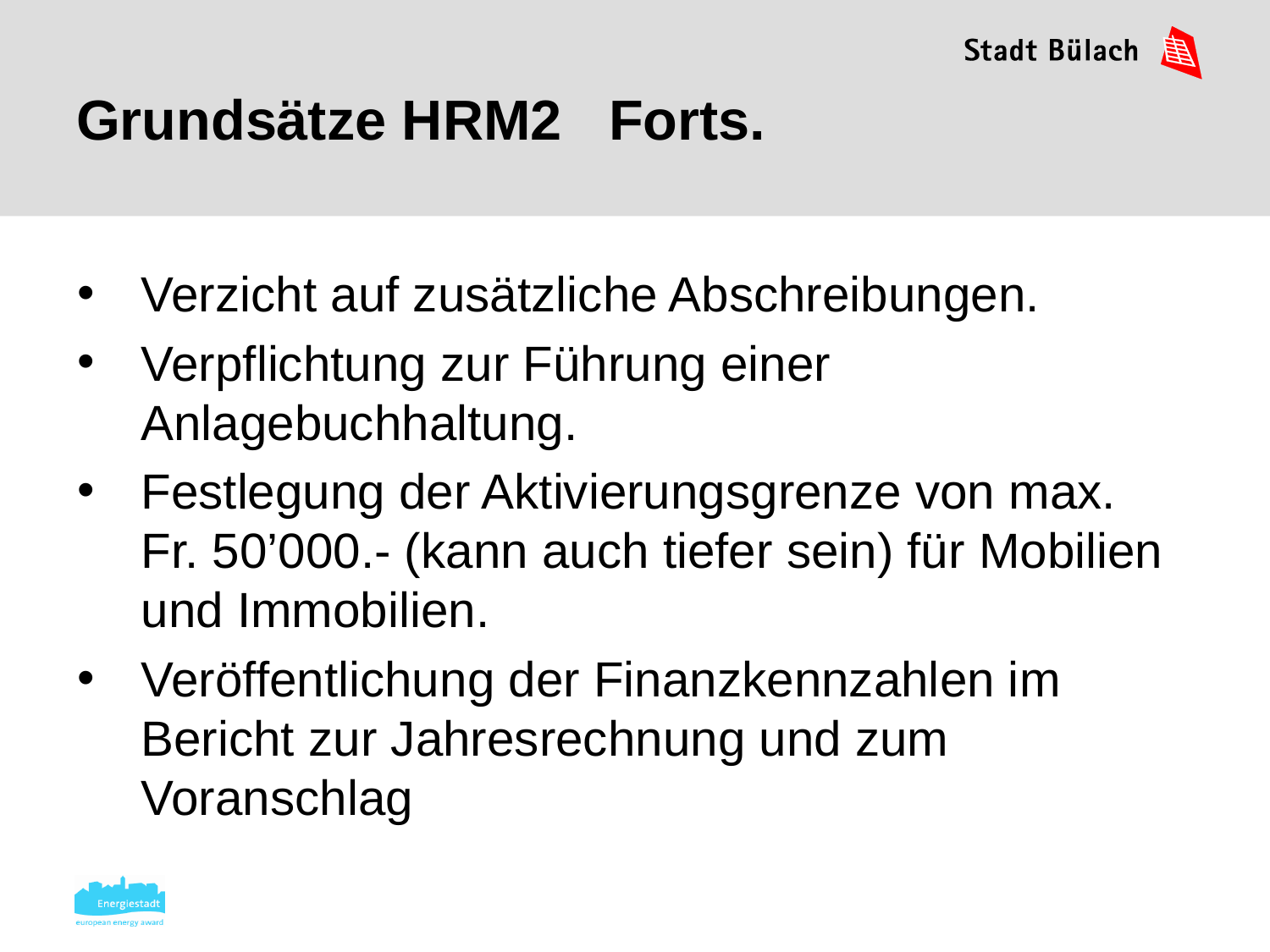

# Grundsätze HRM2   Forts.
Verzicht auf zusätzliche Abschreibungen.
Verpflichtung zur Führung einer Anlagebuchhaltung.
Festlegung der Aktivierungsgrenze von max.    Fr. 50’000.- (kann auch tiefer sein) für Mobilien und Immobilien.
Veröffentlichung der Finanzkennzahlen im Bericht zur Jahresrechnung und zum Voranschlag